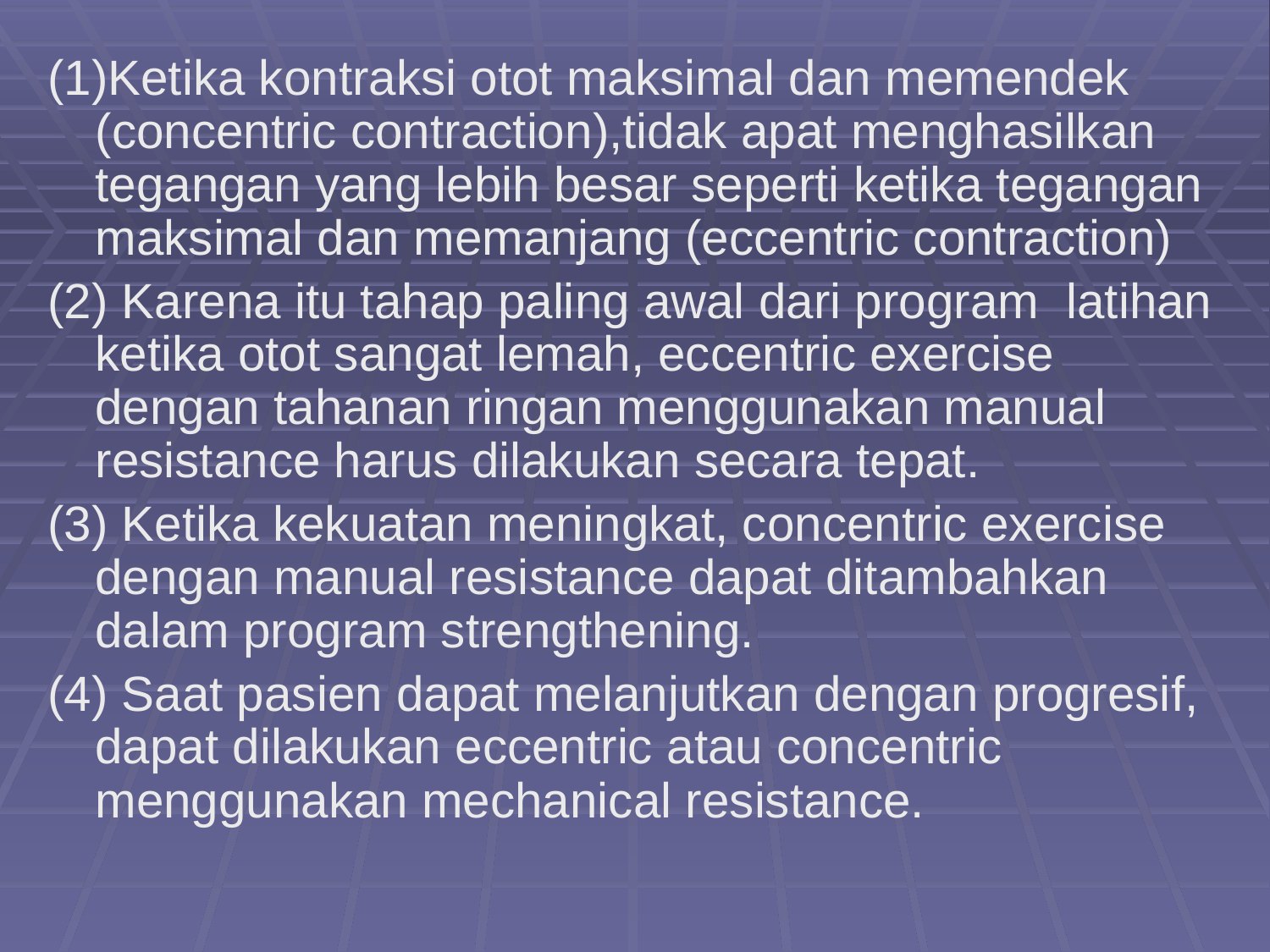

(1)Ketika kontraksi otot maksimal dan memendek (concentric contraction),tidak apat menghasilkan tegangan yang lebih besar seperti ketika tegangan maksimal dan memanjang (eccentric contraction)
(2) Karena itu tahap paling awal dari program  latihan ketika otot sangat lemah, eccentric exercise dengan tahanan ringan menggunakan manual  resistance harus dilakukan secara tepat.
(3) Ketika kekuatan meningkat, concentric exercise dengan manual resistance dapat ditambahkan dalam program strengthening.
(4) Saat pasien dapat melanjutkan dengan progresif, dapat dilakukan eccentric atau concentric menggunakan mechanical resistance.